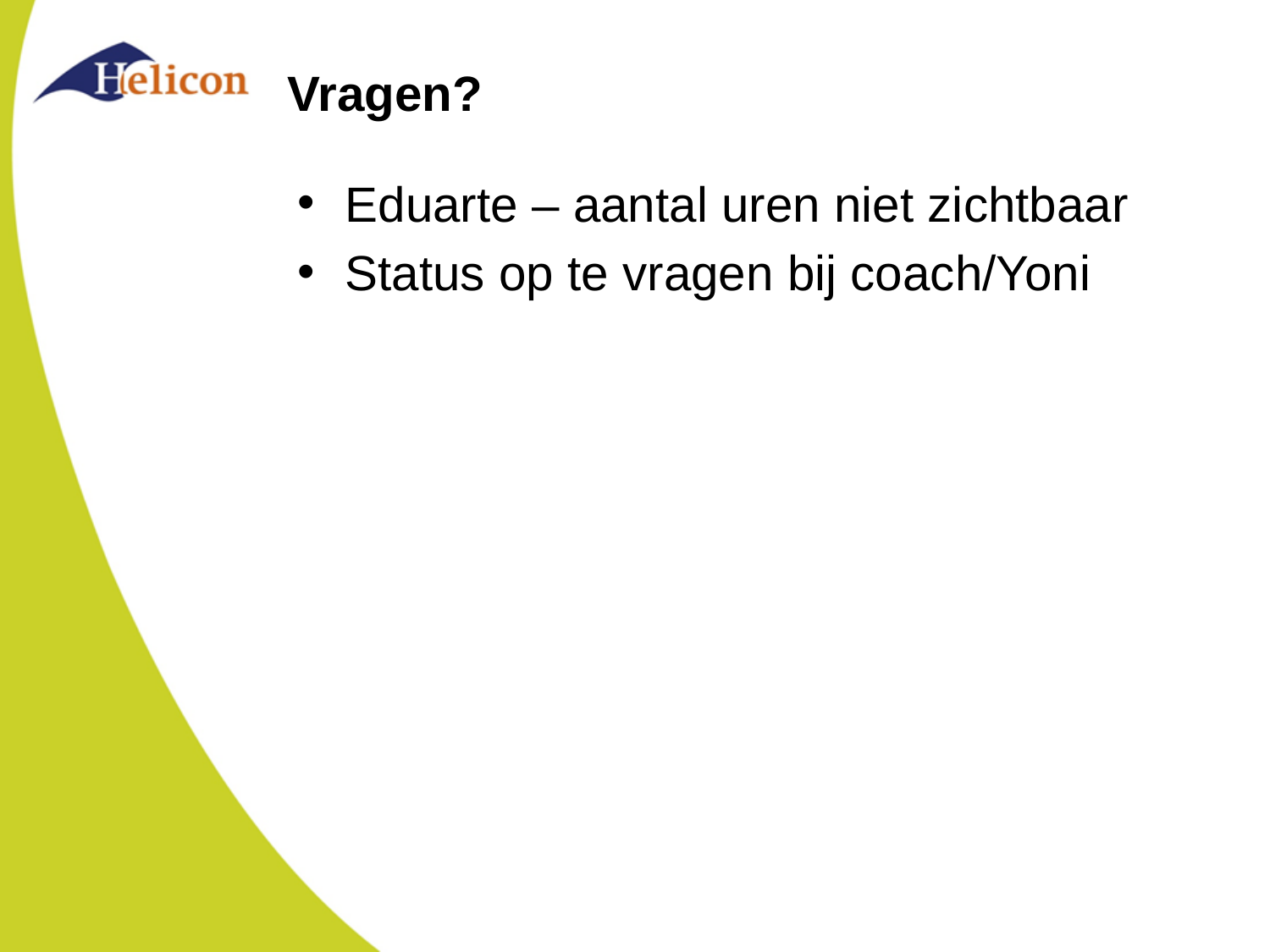

# Vragen?
Eduarte – aantal uren niet zichtbaar
Status op te vragen bij coach/Yoni